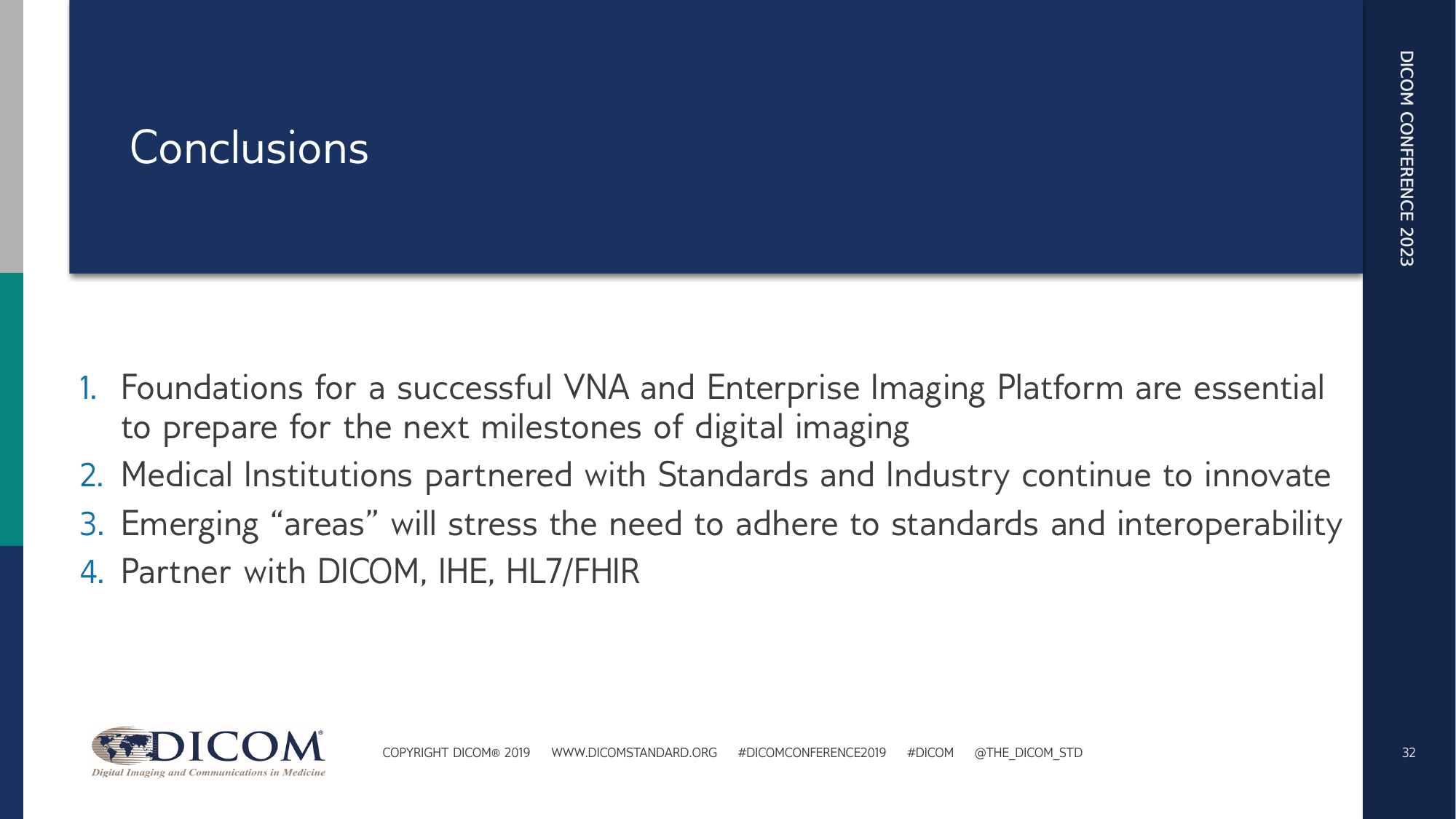

# Conclusions
Foundations for a successful VNA and Enterprise Imaging Platform are essential to prepare for the next milestones of digital imaging
Medical Institutions partnered with Standards and Industry continue to innovate
Emerging “areas” will stress the need to adhere to standards and interoperability
Partner with DICOM, IHE, HL7/FHIR

32
Copyright DICOM® 2019     www.dicomstandard.org     #DICOMConference2019     #DICOM     @The_DICOM_STD